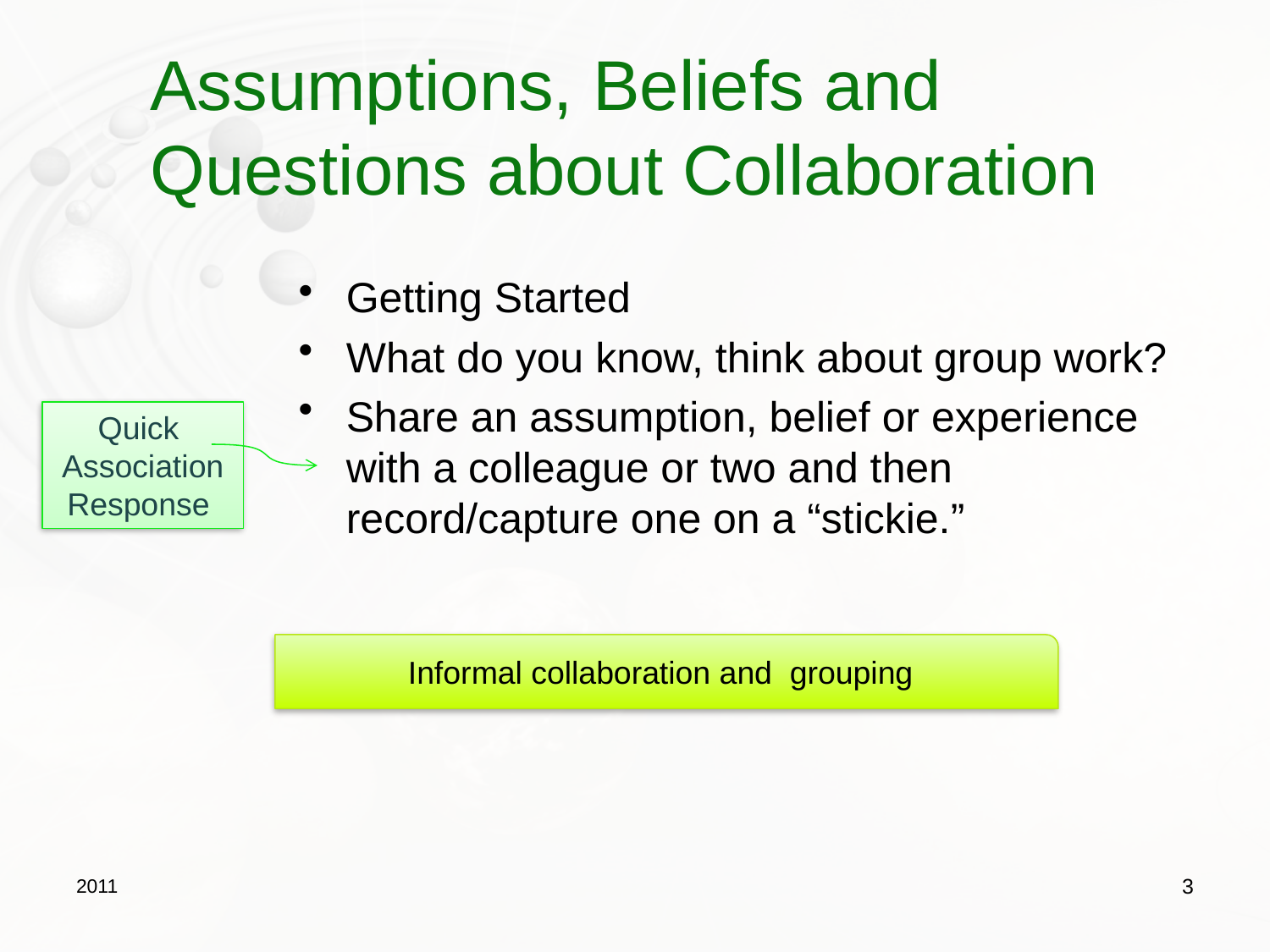

# Assumptions, Beliefs and Questions about Collaboration
Getting Started
What do you know, think about group work?
Share an assumption, belief or experience with a colleague or two and then record/capture one on a “stickie.”
Quick
Association Response
Informal collaboration and  grouping
2011
3